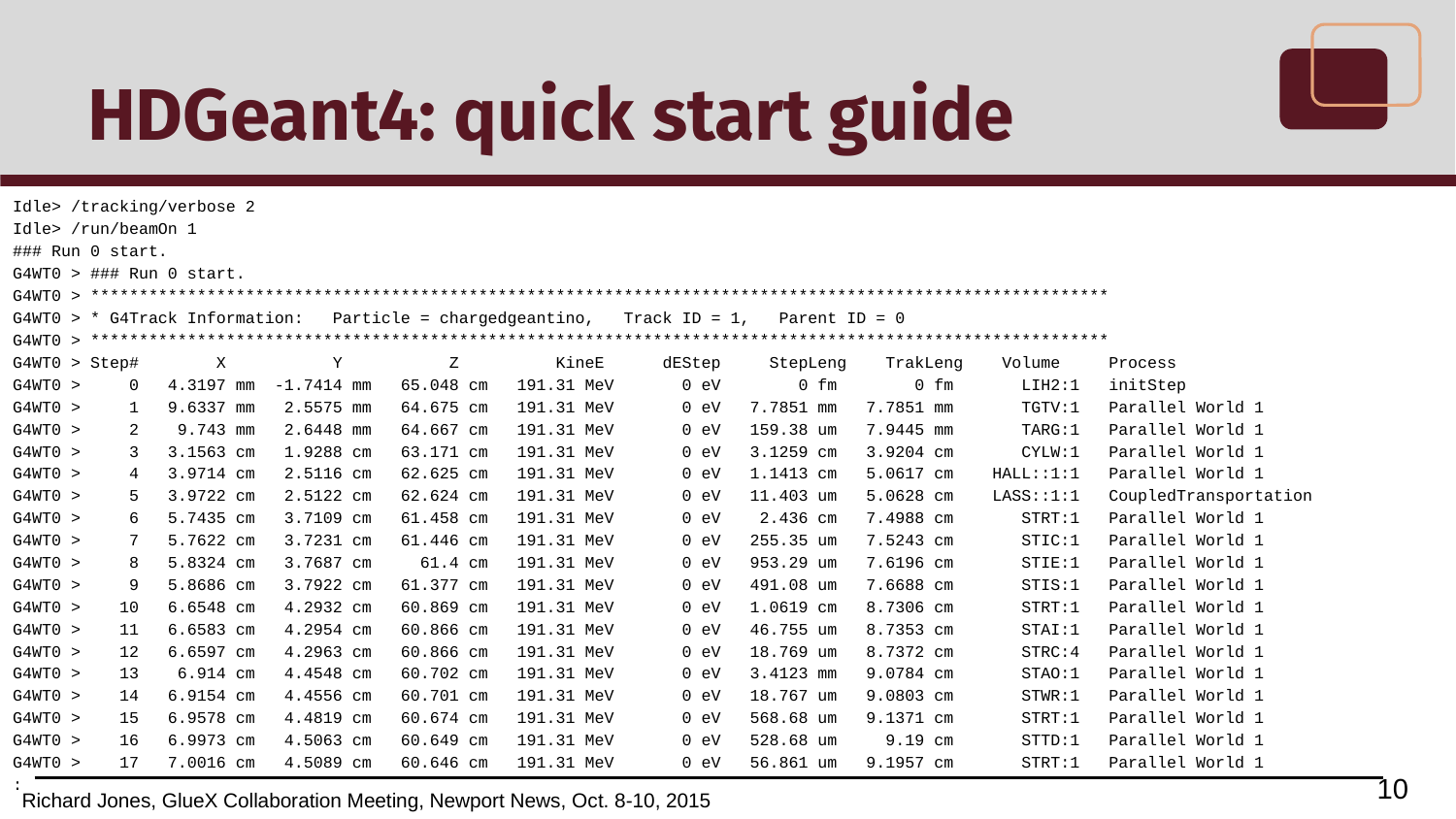

# HDGeant4: quick start guide

Idle> /tracking/verbose 2
Idle> /run/beamOn 1
### Run 0 start.
G4WT0 > ### Run 0 start.
G4WT0 > *********************************************************************************************************
G4WT0 > * G4Track Information:   Particle = chargedgeantino,   Track ID = 1,   Parent ID = 0
G4WT0 > *********************************************************************************************************
G4WT0 > Step#        X           Y           Z          KineE      dEStep     StepLeng    TrakLeng    Volume     Process
G4WT0 >     0   4.3197 mm  -1.7414 mm   65.048 cm   191.31 MeV       0 eV        0 fm        0 fm       LIH2:1   initStep
G4WT0 >     1   9.6337 mm   2.5575 mm   64.675 cm   191.31 MeV       0 eV   7.7851 mm   7.7851 mm       TGTV:1   Parallel World 1
G4WT0 >     2    9.743 mm   2.6448 mm   64.667 cm   191.31 MeV       0 eV   159.38 um   7.9445 mm       TARG:1   Parallel World 1
G4WT0 >     3   3.1563 cm   1.9288 cm   63.171 cm   191.31 MeV       0 eV   3.1259 cm   3.9204 cm       CYLW:1   Parallel World 1
G4WT0 >     4   3.9714 cm   2.5116 cm   62.625 cm   191.31 MeV       0 eV   1.1413 cm   5.0617 cm    HALL::1:1   Parallel World 1
G4WT0 >     5   3.9722 cm   2.5122 cm   62.624 cm   191.31 MeV       0 eV   11.403 um   5.0628 cm    LASS::1:1   CoupledTransportation
G4WT0 >     6   5.7435 cm   3.7109 cm   61.458 cm   191.31 MeV       0 eV    2.436 cm   7.4988 cm       STRT:1   Parallel World 1
G4WT0 >     7   5.7622 cm   3.7231 cm   61.446 cm   191.31 MeV       0 eV   255.35 um   7.5243 cm       STIC:1   Parallel World 1
G4WT0 >     8   5.8324 cm   3.7687 cm     61.4 cm   191.31 MeV       0 eV   953.29 um   7.6196 cm       STIE:1   Parallel World 1
G4WT0 >     9   5.8686 cm   3.7922 cm   61.377 cm   191.31 MeV       0 eV   491.08 um   7.6688 cm       STIS:1   Parallel World 1
G4WT0 >    10   6.6548 cm   4.2932 cm   60.869 cm   191.31 MeV       0 eV   1.0619 cm   8.7306 cm       STRT:1   Parallel World 1
G4WT0 >    11   6.6583 cm   4.2954 cm   60.866 cm   191.31 MeV       0 eV   46.755 um   8.7353 cm       STAI:1   Parallel World 1
G4WT0 >    12   6.6597 cm   4.2963 cm   60.866 cm   191.31 MeV       0 eV   18.769 um   8.7372 cm       STRC:4   Parallel World 1
G4WT0 >    13    6.914 cm   4.4548 cm   60.702 cm   191.31 MeV       0 eV   3.4123 mm   9.0784 cm       STAO:1   Parallel World 1
G4WT0 >    14   6.9154 cm   4.4556 cm   60.701 cm   191.31 MeV       0 eV   18.767 um   9.0803 cm       STWR:1   Parallel World 1
G4WT0 >    15   6.9578 cm   4.4819 cm   60.674 cm   191.31 MeV       0 eV   568.68 um   9.1371 cm       STRT:1   Parallel World 1
G4WT0 >    16   6.9973 cm   4.5063 cm   60.649 cm   191.31 MeV       0 eV   528.68 um     9.19 cm       STTD:1   Parallel World 1
G4WT0 >    17   7.0016 cm   4.5089 cm   60.646 cm   191.31 MeV       0 eV   56.861 um   9.1957 cm       STRT:1   Parallel World 1
:

10
Richard Jones, GlueX Collaboration Meeting, Newport News, Oct. 8-10, 2015